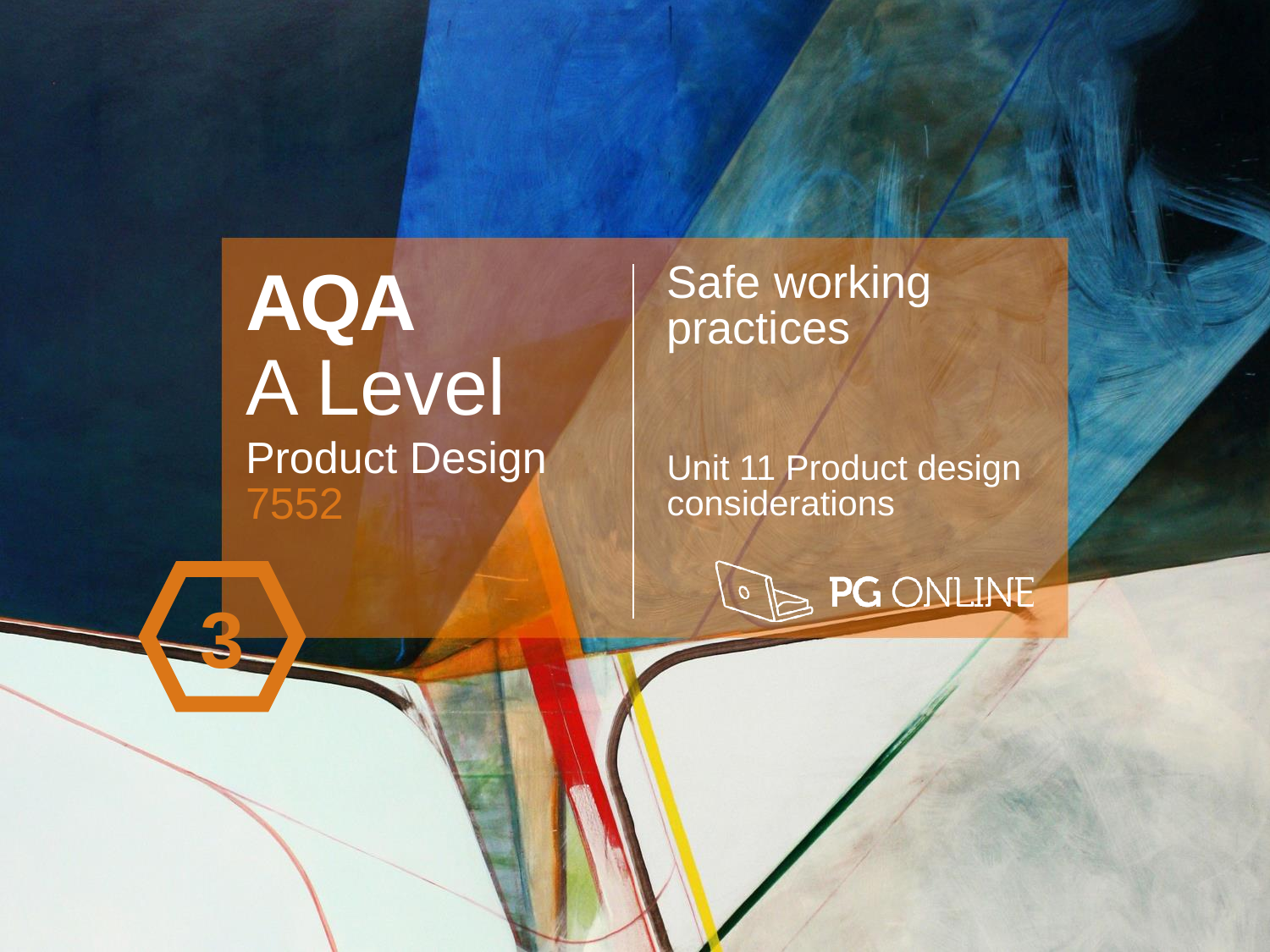

AQA
A Level
Product Design 7552
Safe working practices
Unit 11 Product design considerations
3